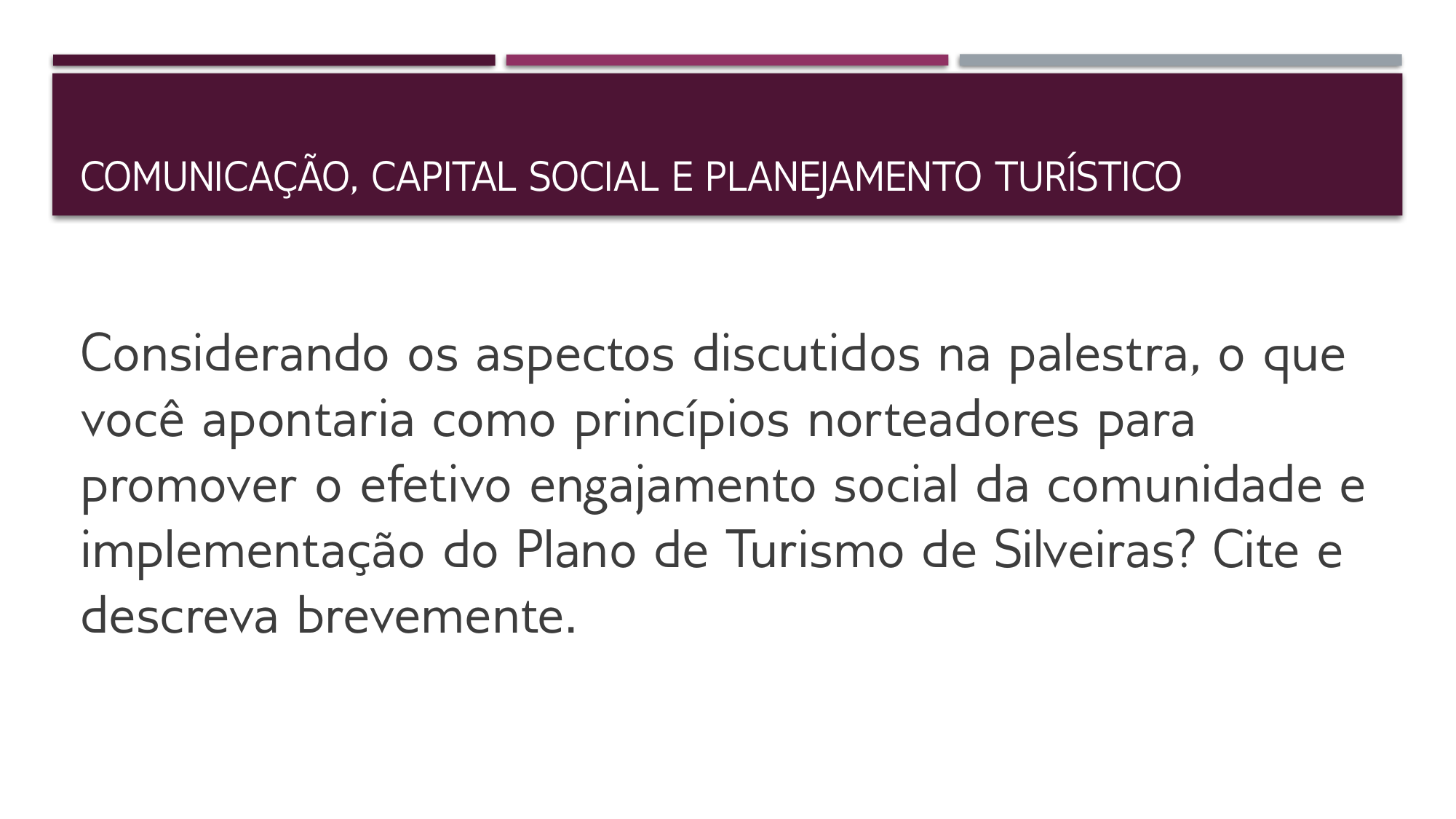

# Comunicação, capital social e planejamento turístico
Considerando os aspectos discutidos na palestra, o que você apontaria como princípios norteadores para promover o efetivo engajamento social da comunidade e implementação do Plano de Turismo de Silveiras? Cite e descreva brevemente.